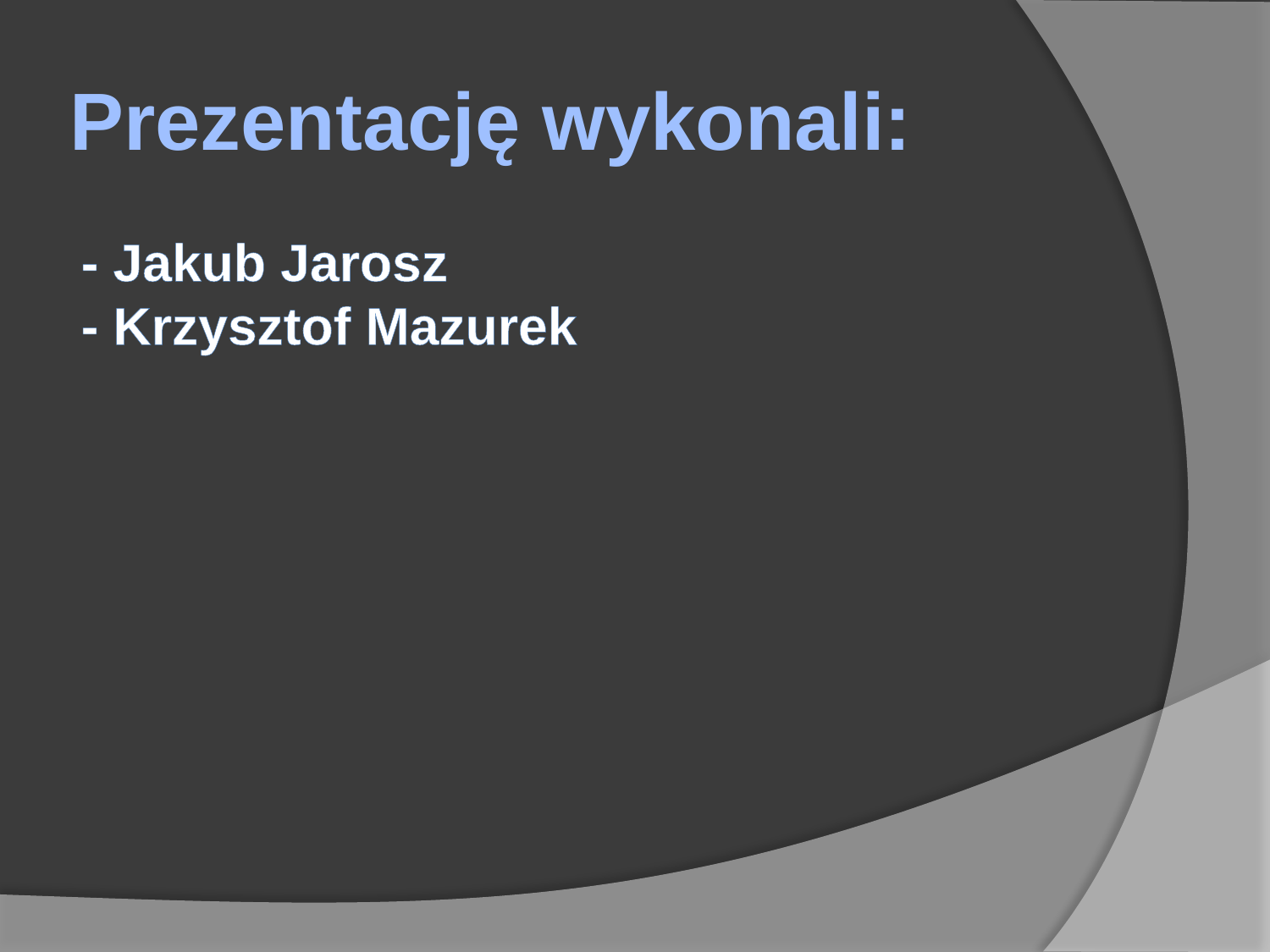

Prezentację wykonali:
- Jakub Jarosz
- Krzysztof Mazurek